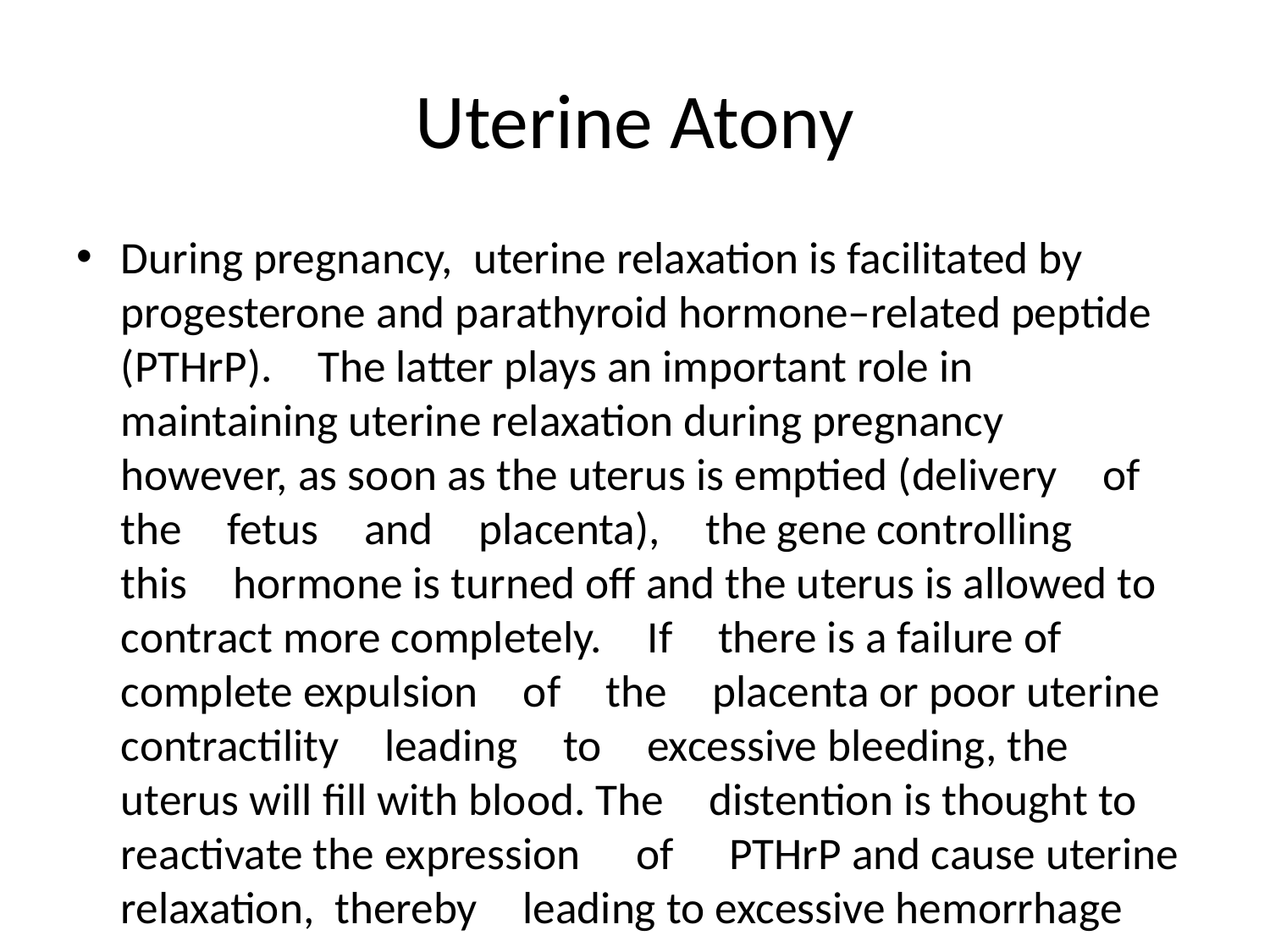

# Uterine Atony
During pregnancy,  uterine relaxation is facilitated by progesterone and parathyroid hormone–related peptide (PTHrP). The latter plays an important role in  maintaining uterine relaxation during pregnancy  however, as soon as the uterus is emptied (delivery of the fetus and placenta), the gene controlling this hormone is turned off and the uterus is allowed to contract more completely. If there is a failure of complete expulsion of the placenta or poor uterine contractility leading to excessive bleeding, the uterus will fill with blood. The distention is thought to reactivate the expression  of  PTHrP and cause uterine relaxation,  thereby leading to excessive hemorrhage